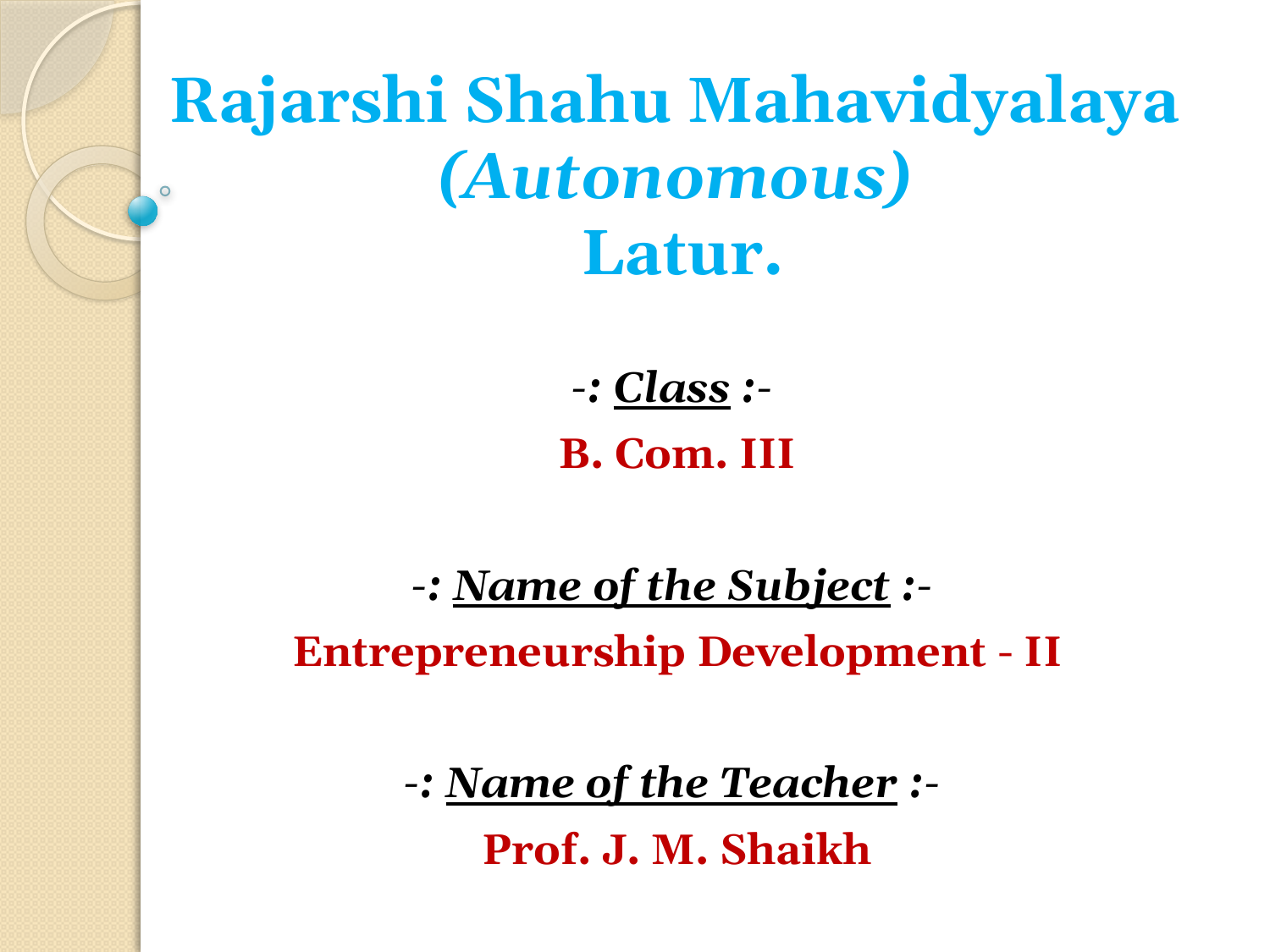

Rajarshi Shahu Mahavidyalaya
(Autonomous)
Latur.
-: Class :-
B. Com. III

-: Name of the Subject :-
Entrepreneurship Development - II

-: Name of the Teacher :-
Prof. J. M. Shaikh